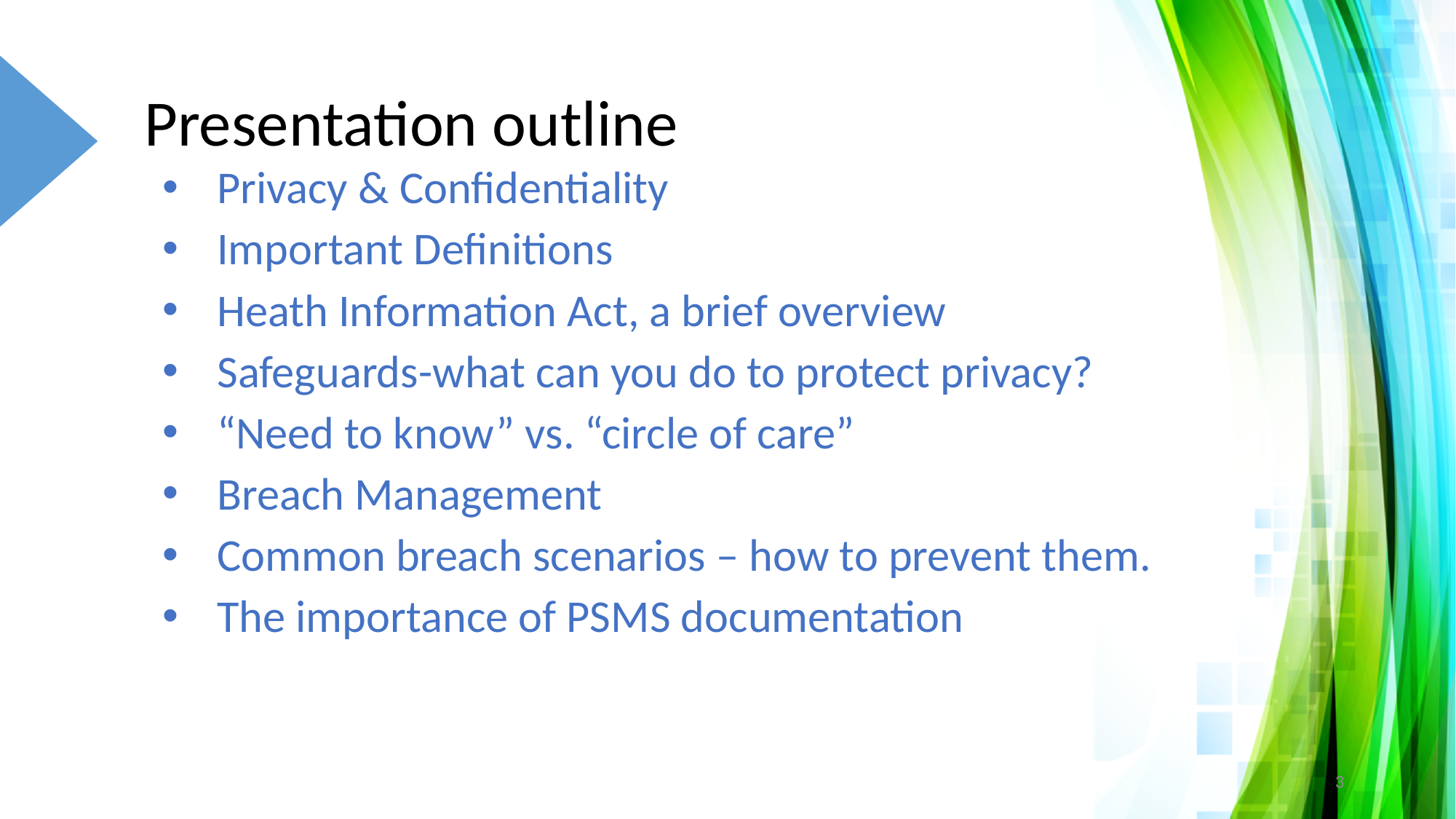

# Presentation outline
Privacy & Confidentiality
Important Definitions
Heath Information Act, a brief overview
Safeguards-what can you do to protect privacy?
“Need to know” vs. “circle of care”
Breach Management
Common breach scenarios – how to prevent them.
The importance of PSMS documentation

3